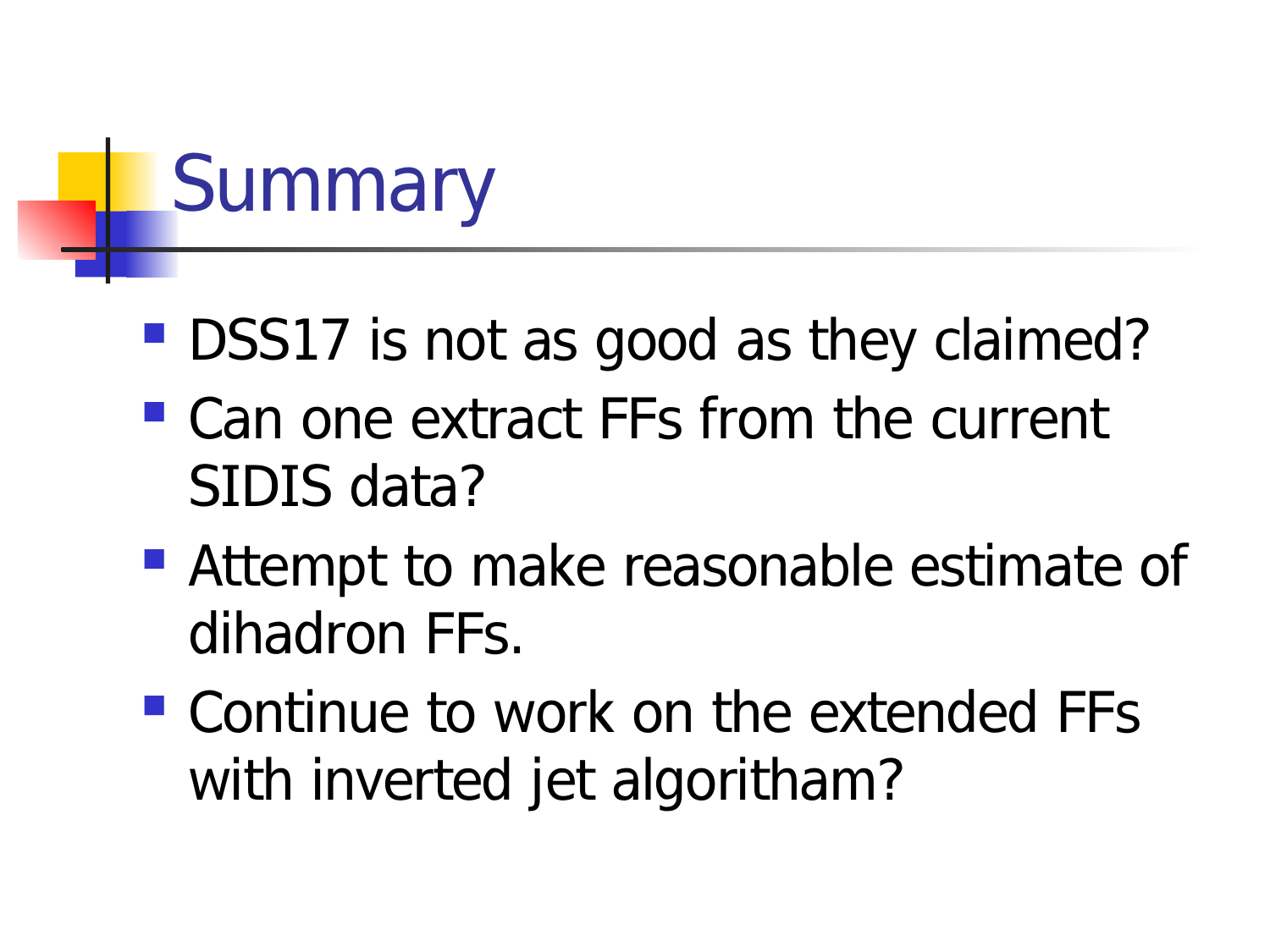

# Summary
DSS17 is not as good as they claimed?
Can one extract FFs from the current SIDIS data?
Attempt to make reasonable estimate of dihadron FFs.
Continue to work on the extended FFs with inverted jet algoritham?